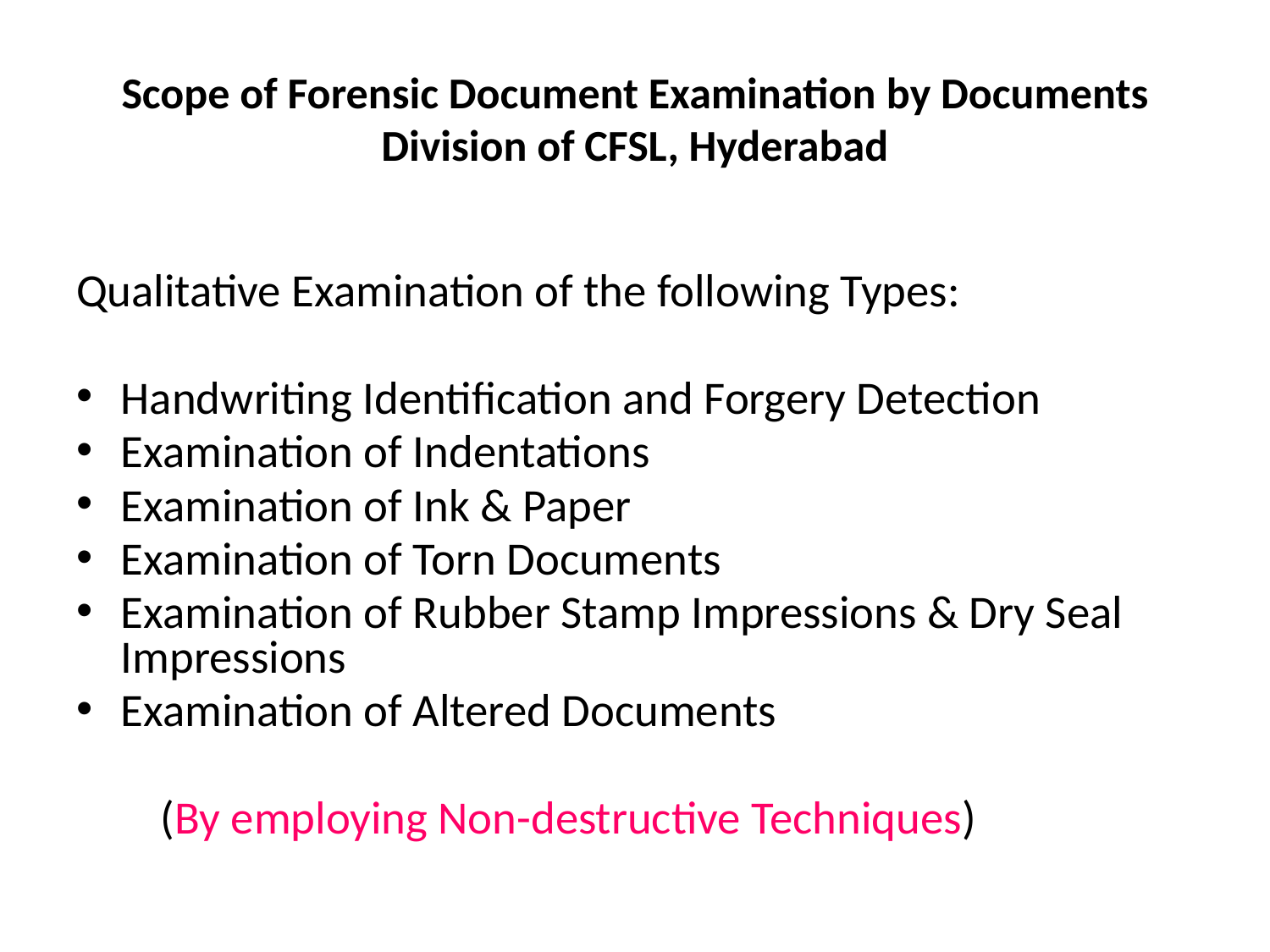

# Scope of Forensic Document Examination by Documents Division of CFSL, Hyderabad

Qualitative Examination of the following Types:

Handwriting Identification and Forgery Detection
Examination of Indentations
Examination of Ink & Paper
Examination of Torn Documents
Examination of Rubber Stamp Impressions & Dry Seal Impressions
Examination of Altered Documents

        (By employing Non-destructive Techniques)
4